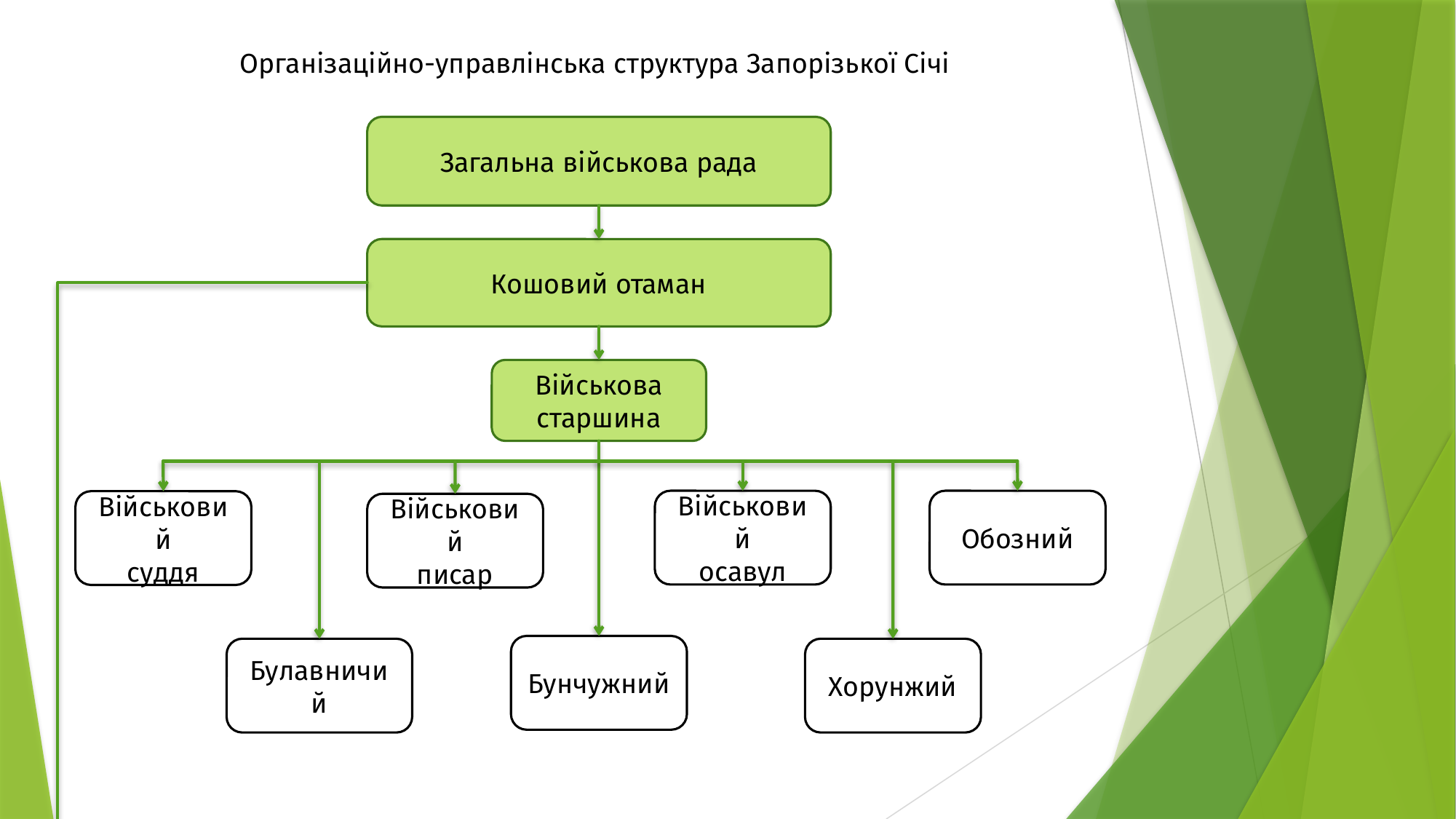

Організаційно-управлінська структура Запорізької Січі
Загальна військова рада
Кошовий отаман
Військова старшина
Військовий
осавул
Обозний
Військовий
суддя
Військовий
писар
Бунчужний
Булавничий
Хорунжий